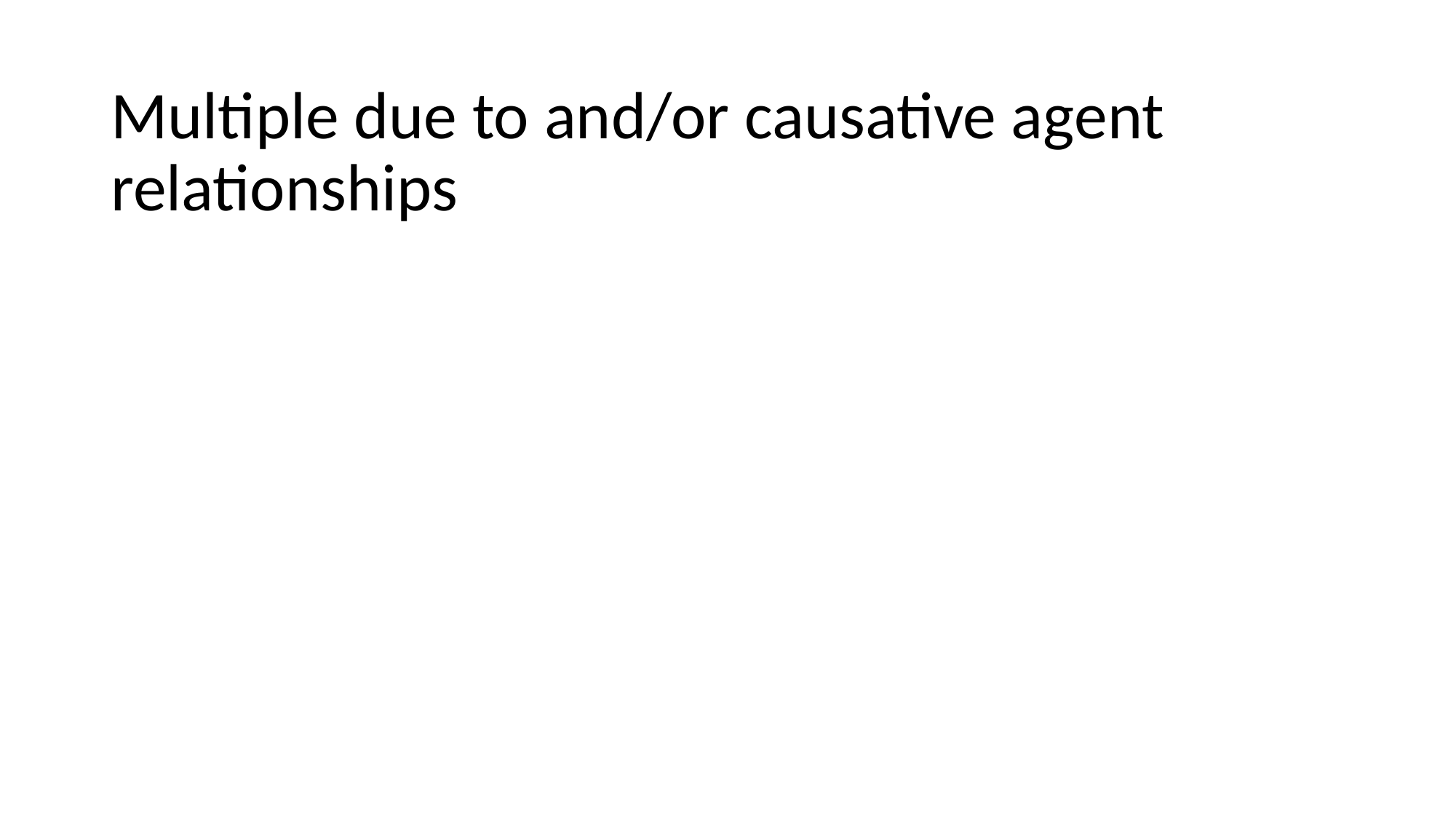

# Multiple due to and/or causative agent relationships